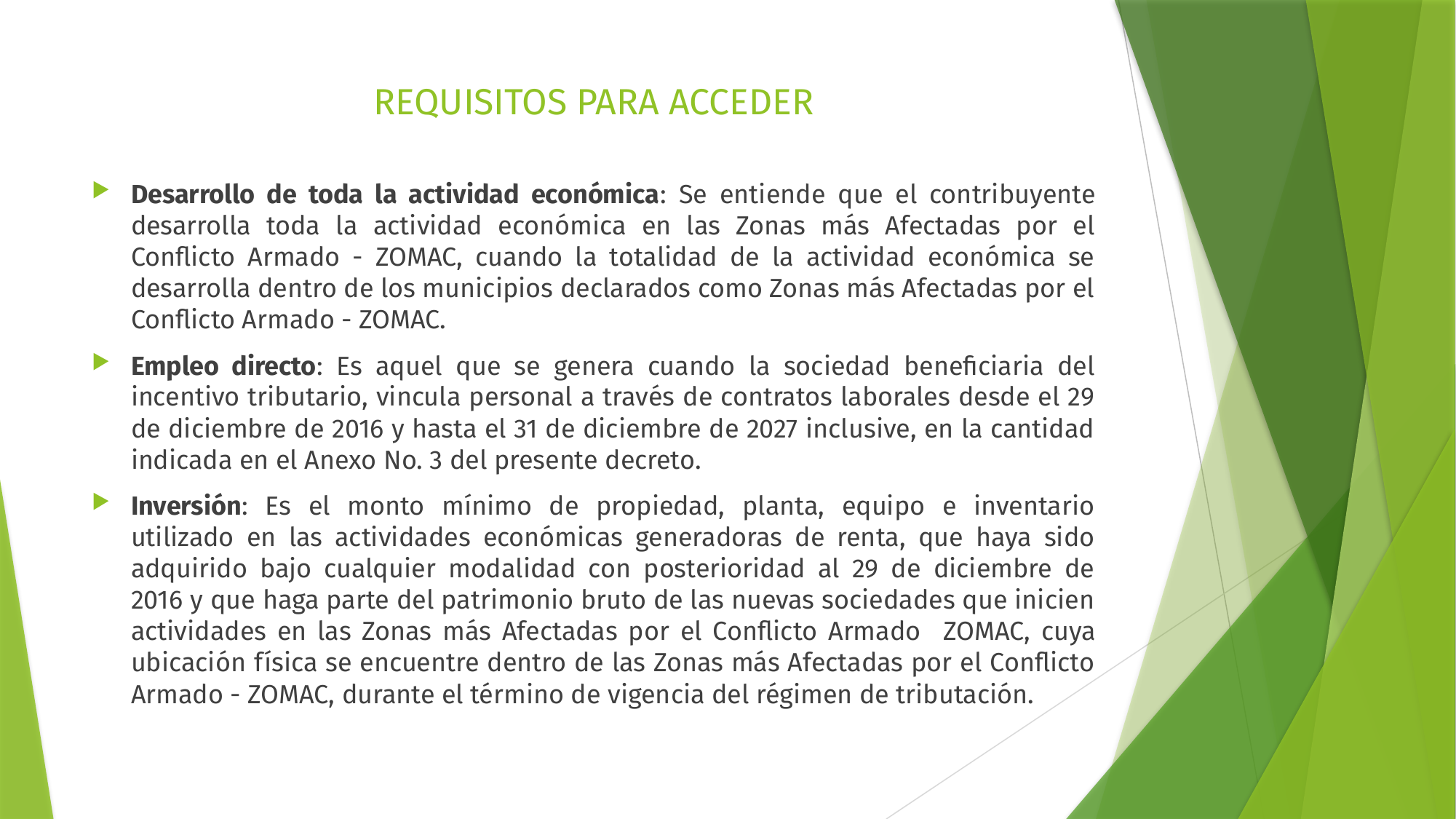

# REQUISITOS PARA ACCEDER
Desarrollo de toda la actividad económica: Se entiende que el contribuyente desarrolla toda la actividad económica en las Zonas más Afectadas por el Conflicto Armado - ZOMAC, cuando la totalidad de la actividad económica se desarrolla dentro de los municipios declarados como Zonas más Afectadas por el Conflicto Armado - ZOMAC.
Empleo directo: Es aquel que se genera cuando la sociedad beneficiaria del incentivo tributario, vincula personal a través de contratos laborales desde el 29 de diciembre de 2016 y hasta el 31 de diciembre de 2027 inclusive, en la cantidad indicada en el Anexo No. 3 del presente decreto.
Inversión: Es el monto mínimo de propiedad, planta, equipo e inventario utilizado en las actividades económicas generadoras de renta, que haya sido adquirido bajo cualquier modalidad con posterioridad al 29 de diciembre de 2016 y que haga parte del patrimonio bruto de las nuevas sociedades que inicien actividades en las Zonas más Afectadas por el Conflicto Armado ­ ZOMAC, cuya ubicación física se encuentre dentro de las Zonas más Afectadas por el Conflicto Armado - ZOMAC, durante el término de vigencia del régimen de tributación.